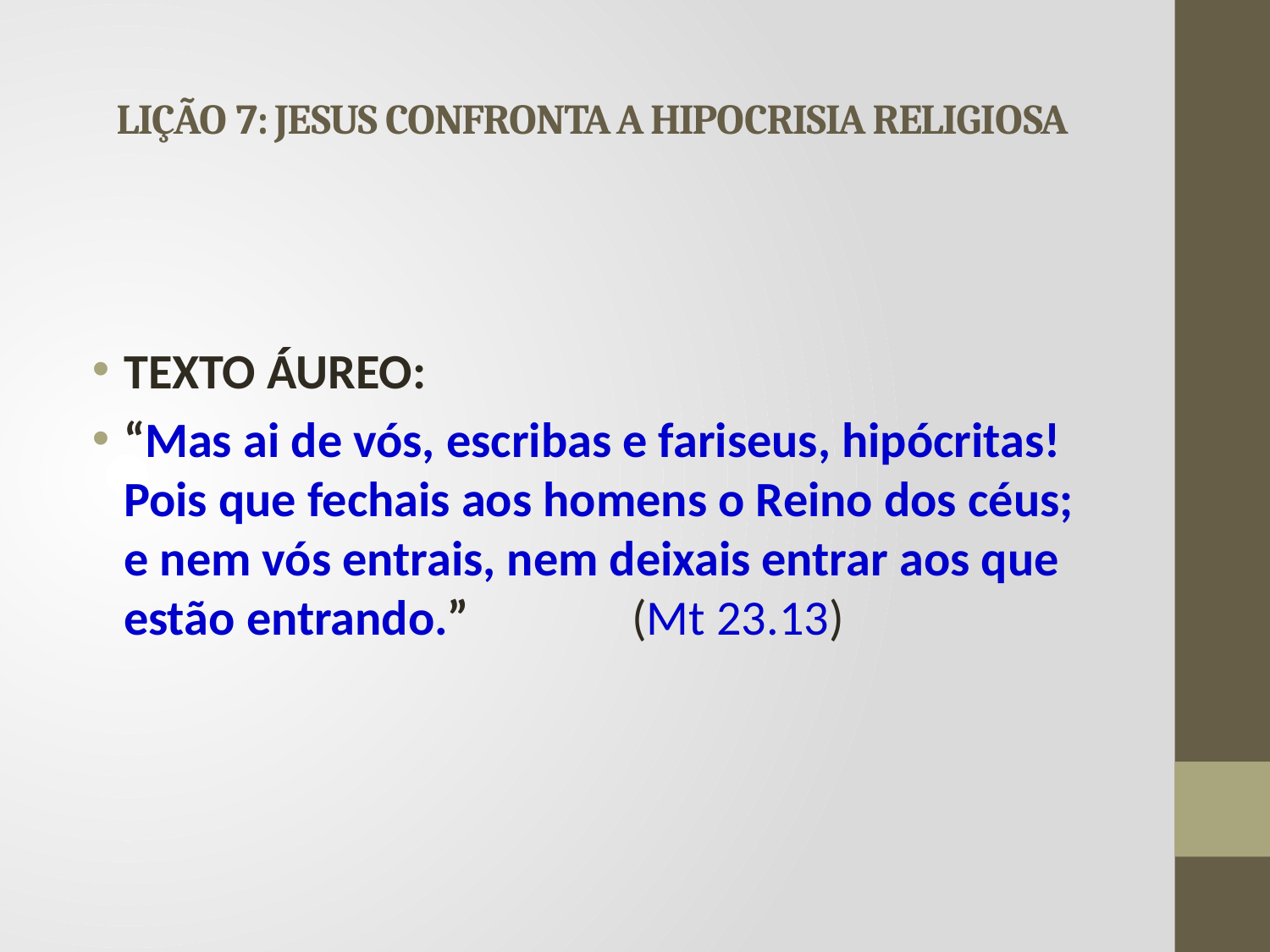

# LIÇÃO 7: JESUS CONFRONTA A HIPOCRISIA RELIGIOSA

TEXTO ÁUREO:
“Mas ai de vós, escribas e fariseus, hipócritas! Pois que fechais aos homens o Reino dos céus; e nem vós entrais, nem deixais entrar aos que estão entrando.” 		(Mt 23.13)